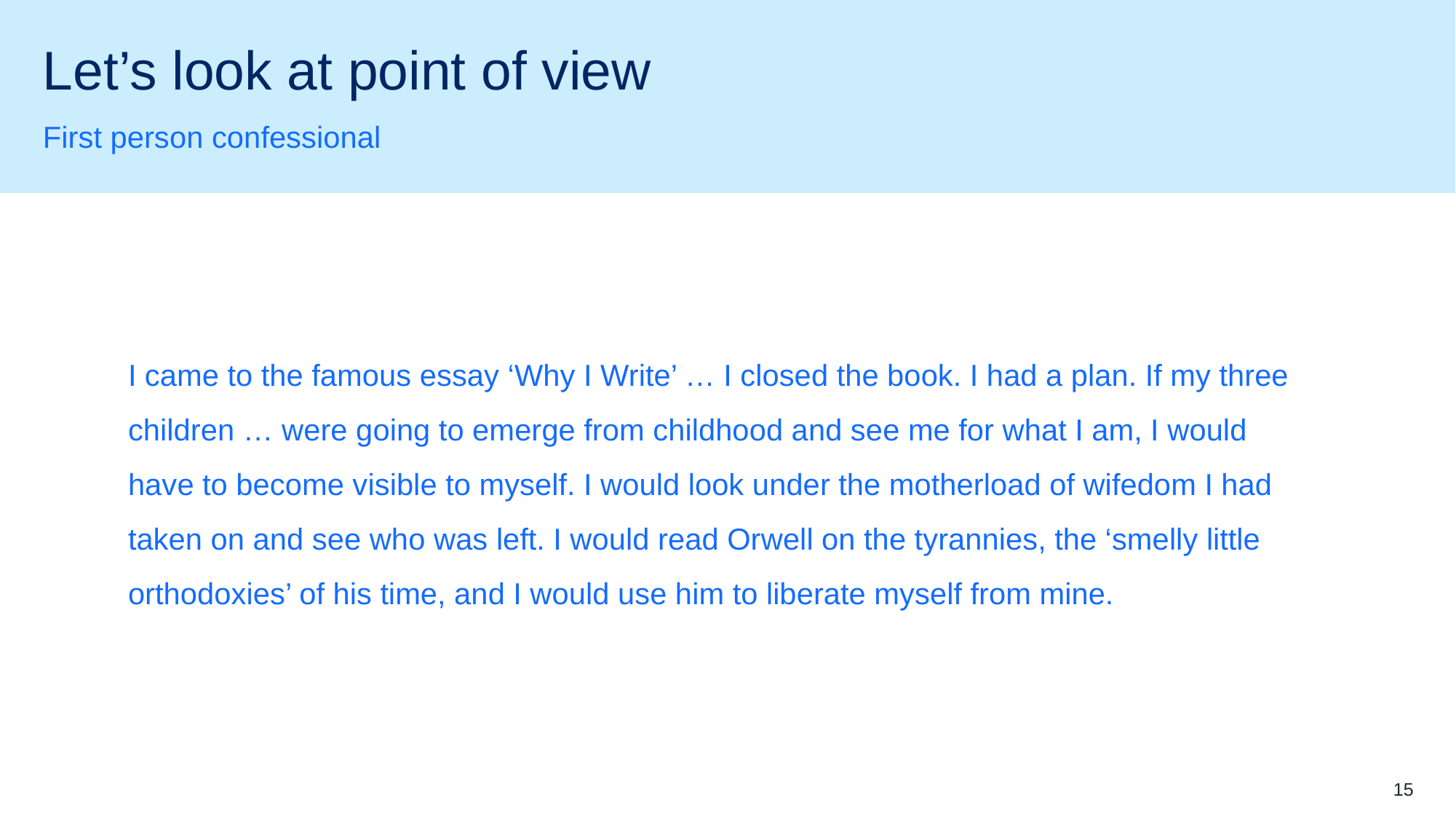

# Let’s look at point of view
First person confessional
I came to the famous essay ‘Why I Write’ … I closed the book. I had a plan. If my three children … were going to emerge from childhood and see me for what I am, I would have to become visible to myself. I would look under the motherload of wifedom I had taken on and see who was left. I would read Orwell on the tyrannies, the ‘smelly little orthodoxies’ of his time, and I would use him to liberate myself from mine.
15